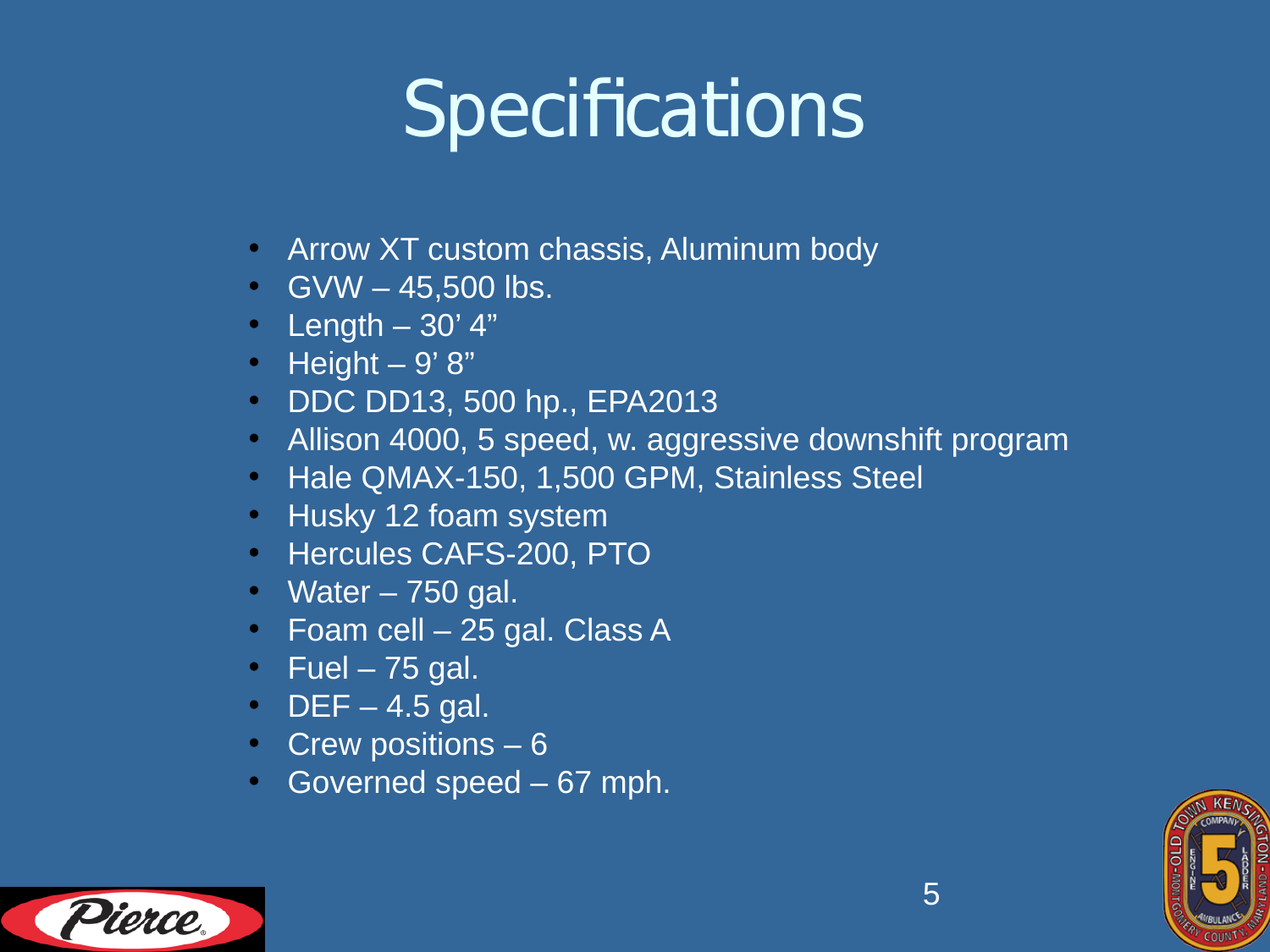

# Specifications
 Arrow XT custom chassis, Aluminum body
 GVW – 45,500 lbs.
 Length – 30’ 4”
 Height – 9’ 8”
 DDC DD13, 500 hp., EPA2013
 Allison 4000, 5 speed, w. aggressive downshift program
 Hale QMAX-150, 1,500 GPM, Stainless Steel
 Husky 12 foam system
 Hercules CAFS-200, PTO
 Water – 750 gal.
 Foam cell – 25 gal. Class A
 Fuel – 75 gal.
 DEF – 4.5 gal.
 Crew positions – 6
 Governed speed – 67 mph.
5